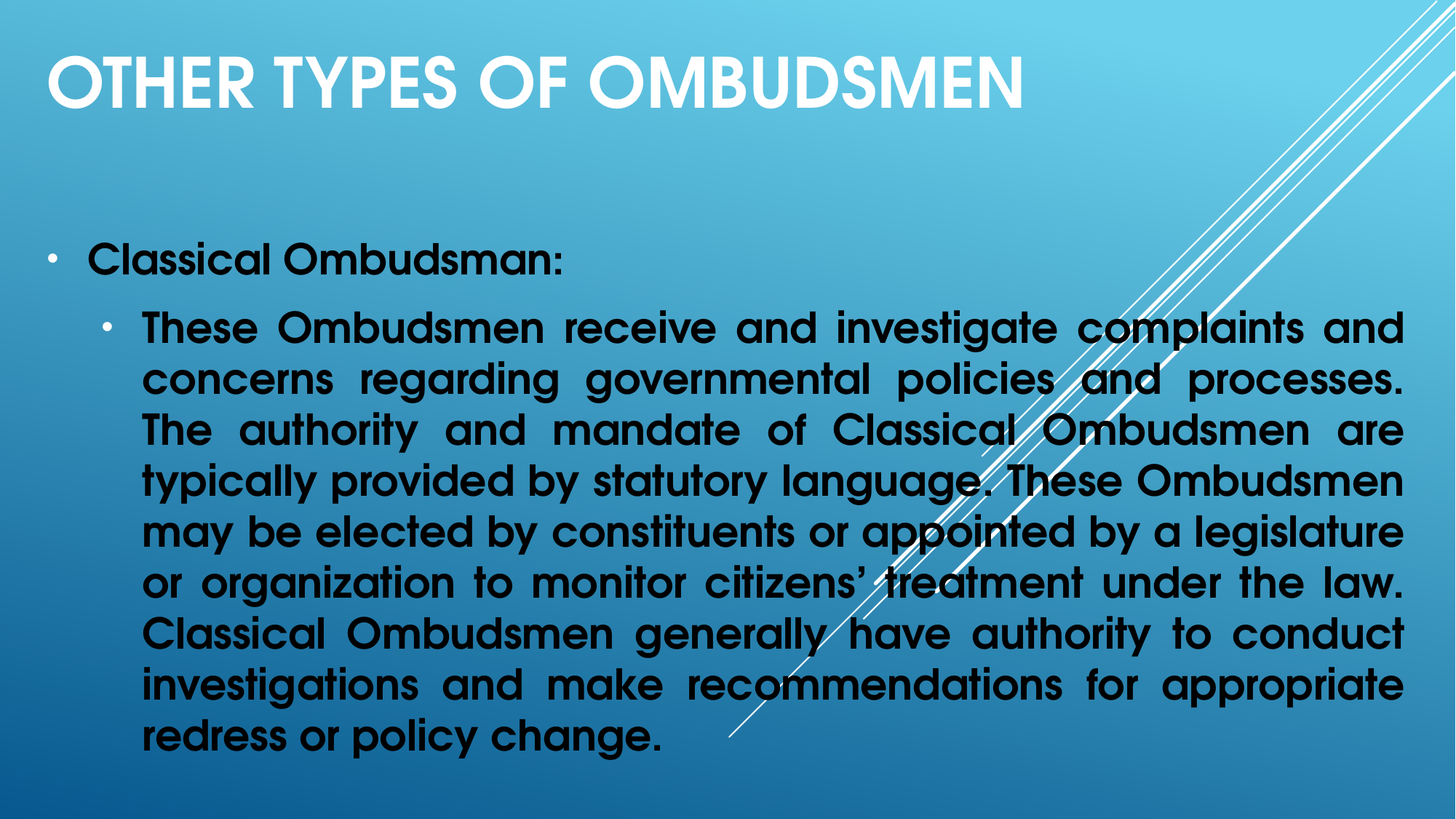

# other types of Ombudsmen
Classical Ombudsman:
These Ombudsmen receive and investigate complaints and concerns regarding governmental policies and processes. The authority and mandate of Classical Ombudsmen are typically provided by statutory language. These Ombudsmen may be elected by constituents or appointed by a legislature or organization to monitor citizens’ treatment under the law. Classical Ombudsmen generally have authority to conduct investigations and make recommendations for appropriate redress or policy change.